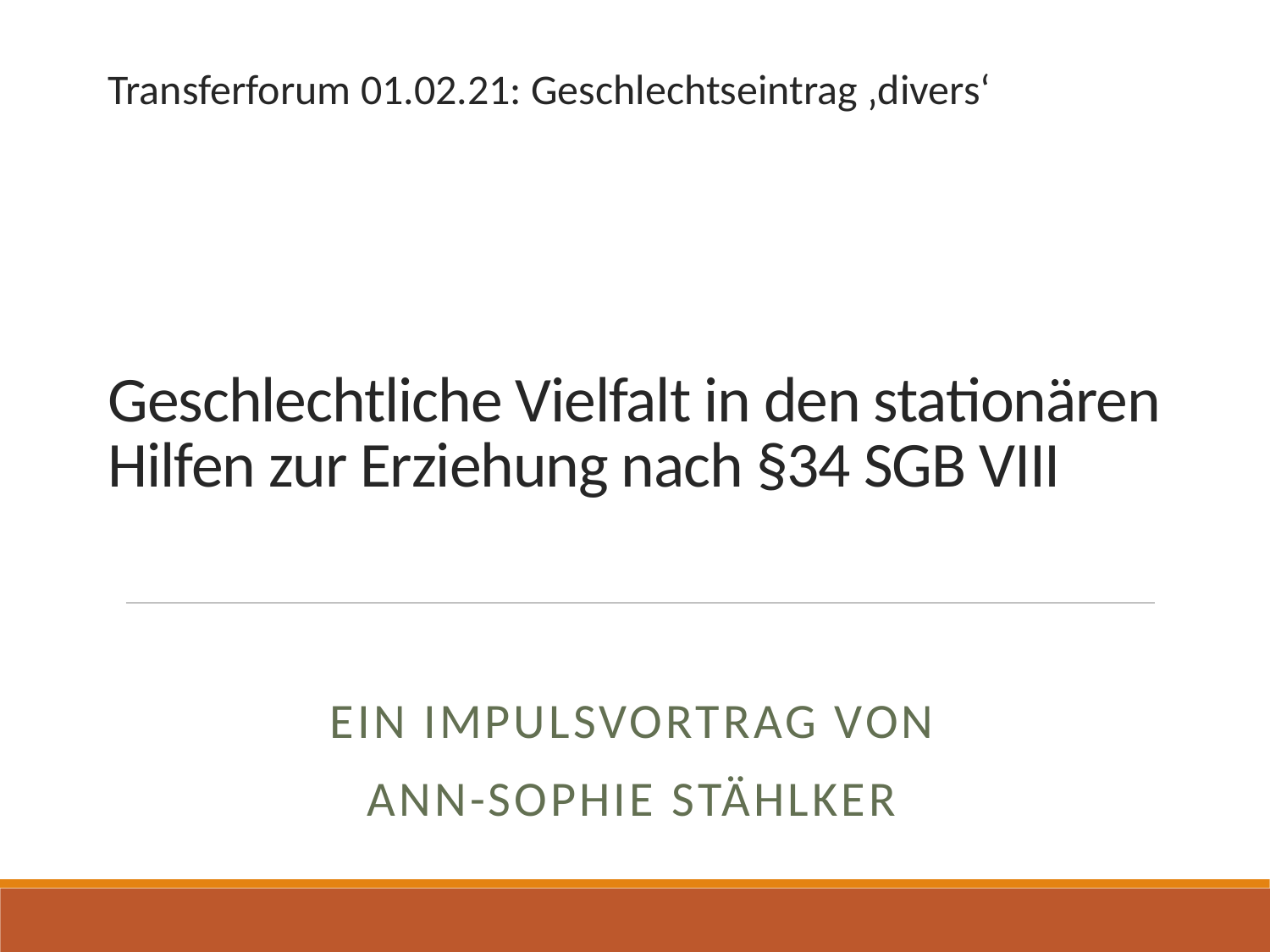

Transferforum 01.02.21: Geschlechtseintrag ‚divers‘
# Geschlechtliche Vielfalt in den stationären Hilfen zur Erziehung nach §34 SGB VIII

Ein Impulsvortrag von
Ann-Sophie Stählker